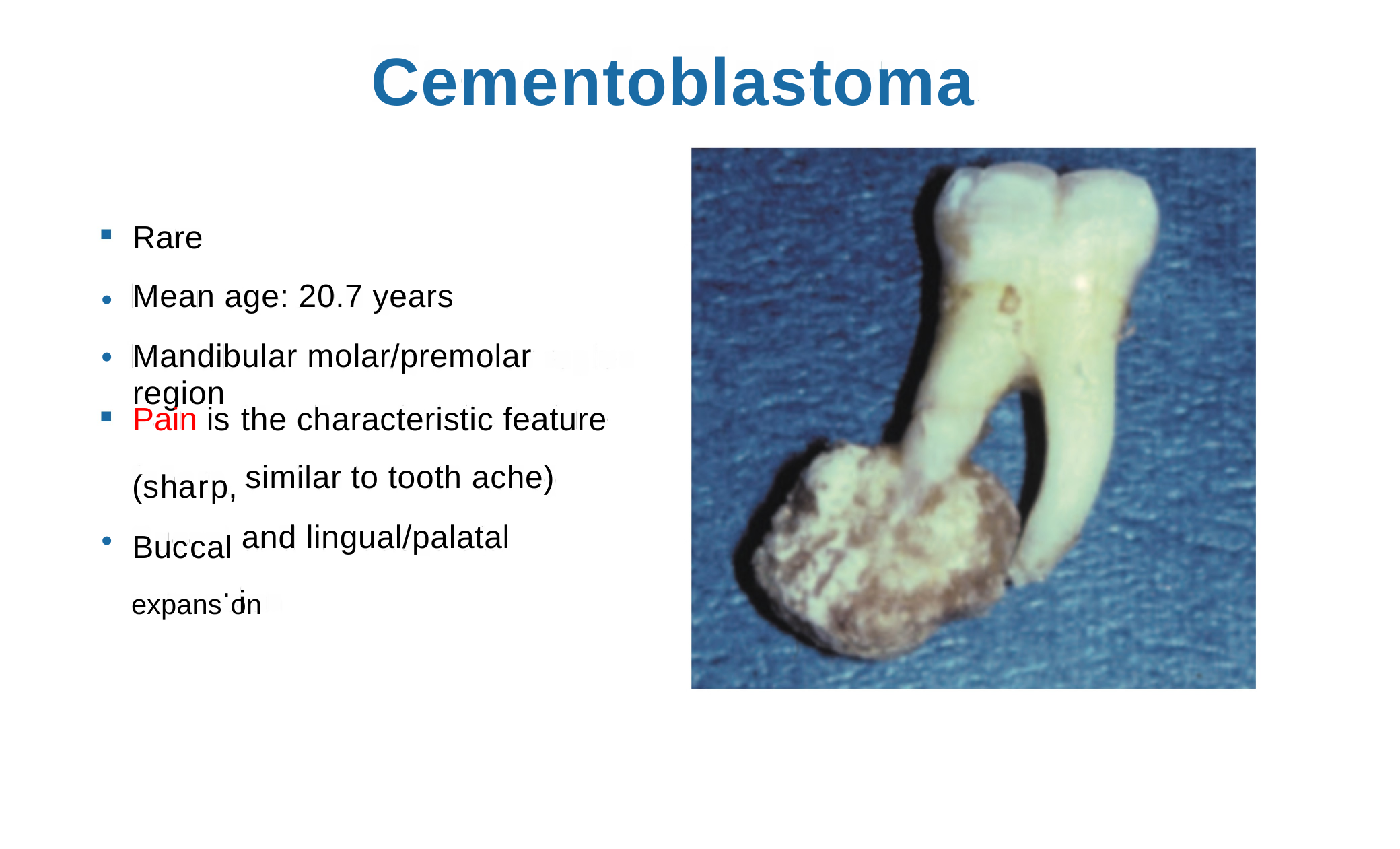

Cementoblastoma
Rare
Mean age: 20.7 years
Mandibular molar/premolar region
•
•
Pain is
(sharp, Buccal
the characteristic feature
similar to tooth ache)
and lingual/palatal
•
expans.on
i